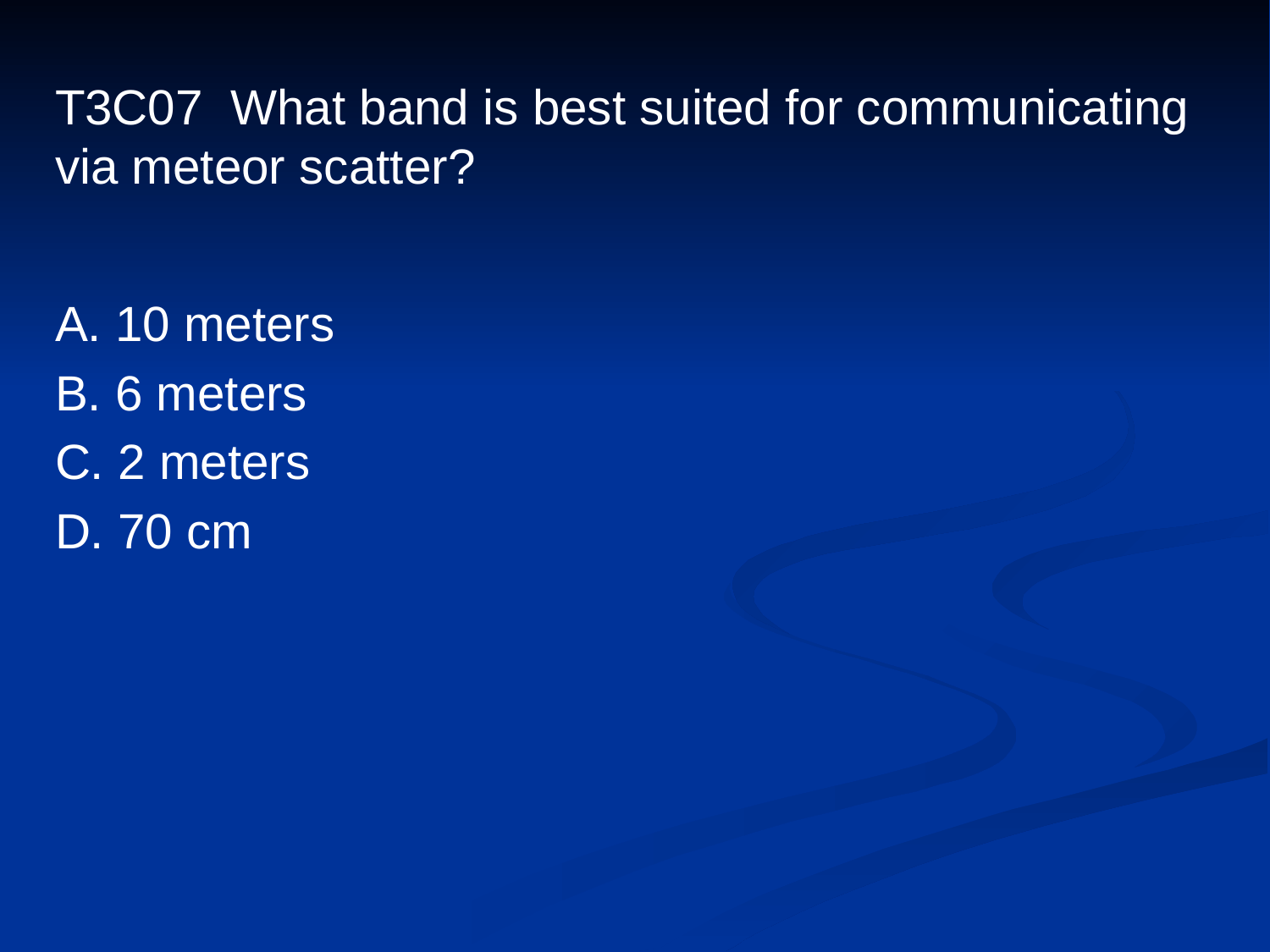

# T3C07  What band is best suited for communicating via meteor scatter?
A. 10 meters
B. 6 meters
C. 2 meters
D. 70 cm